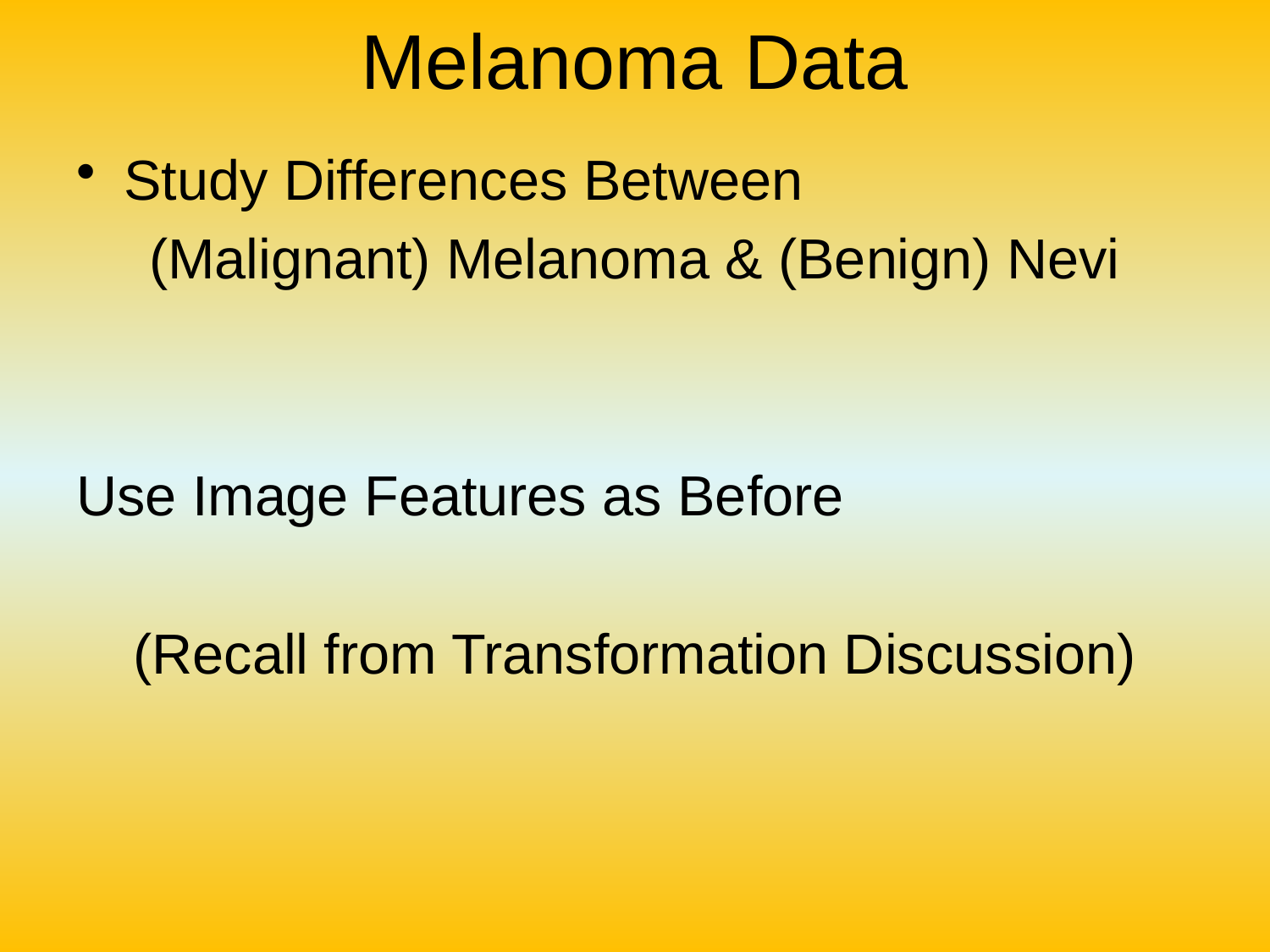

# Melanoma Data
Study Differences Between
(Malignant) Melanoma & (Benign) Nevi

Use Image Features as Before

(Recall from Transformation Discussion)